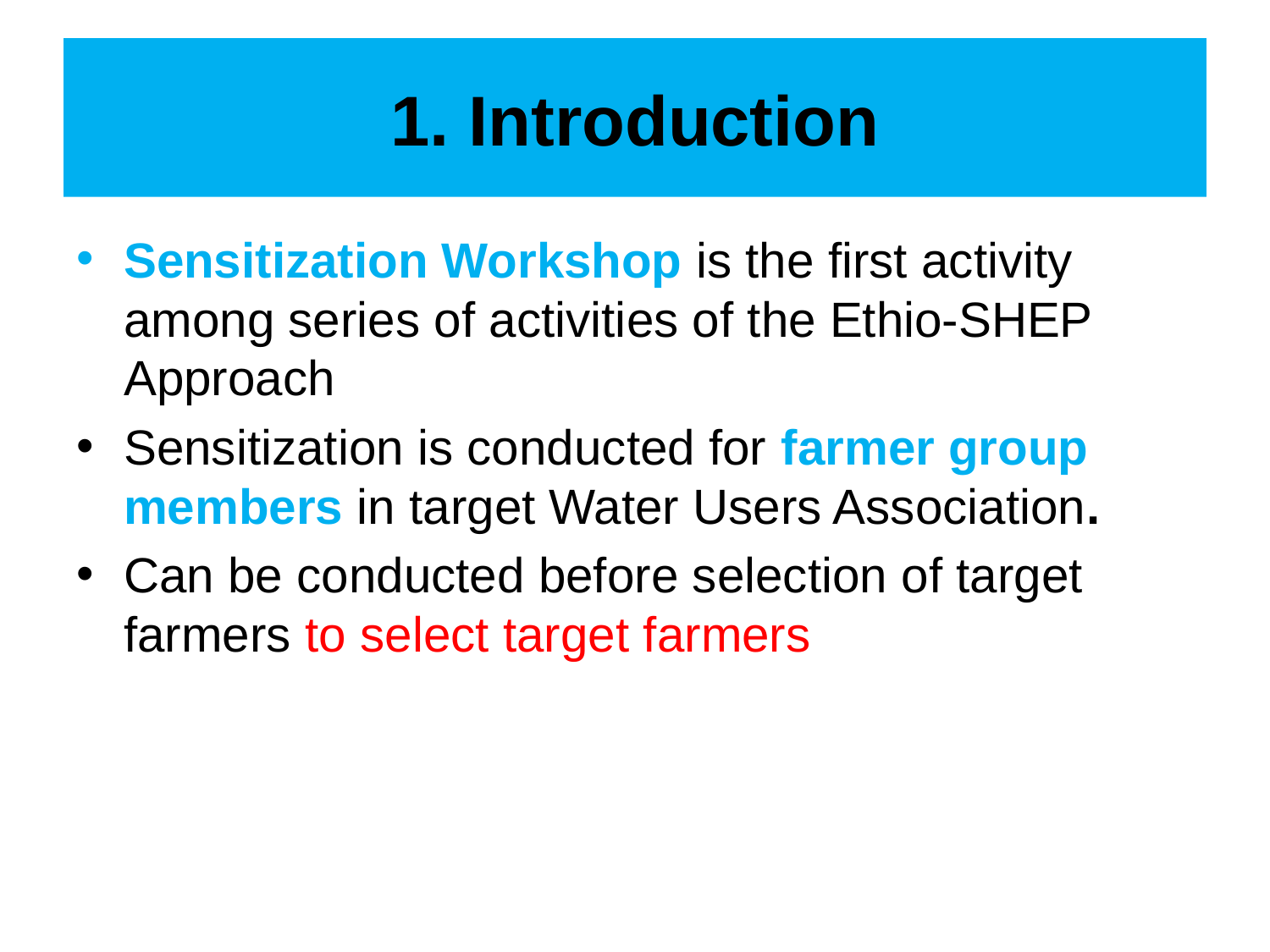

# 1. Introduction
Sensitization Workshop is the first activity among series of activities of the Ethio-SHEP Approach
Sensitization is conducted for farmer group members in target Water Users Association.
Can be conducted before selection of target farmers to select target farmers